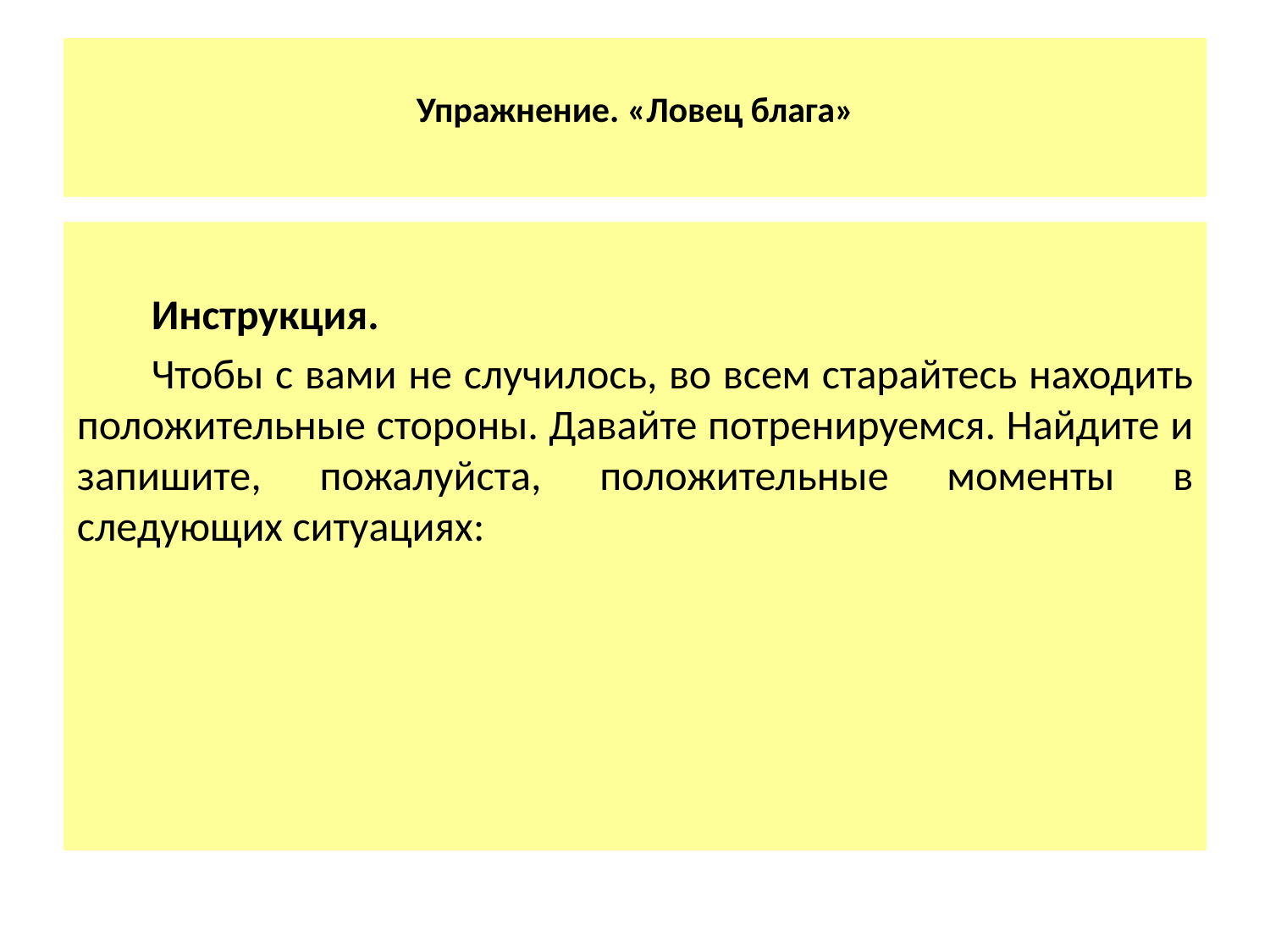

# Упражнение. «Ловец блага»

Инструкция.
Чтобы с вами не случилось, во всем старайтесь находить положительные стороны. Давайте потренируемся. Найдите и запишите, пожалуйста, положительные моменты в следующих ситуациях: